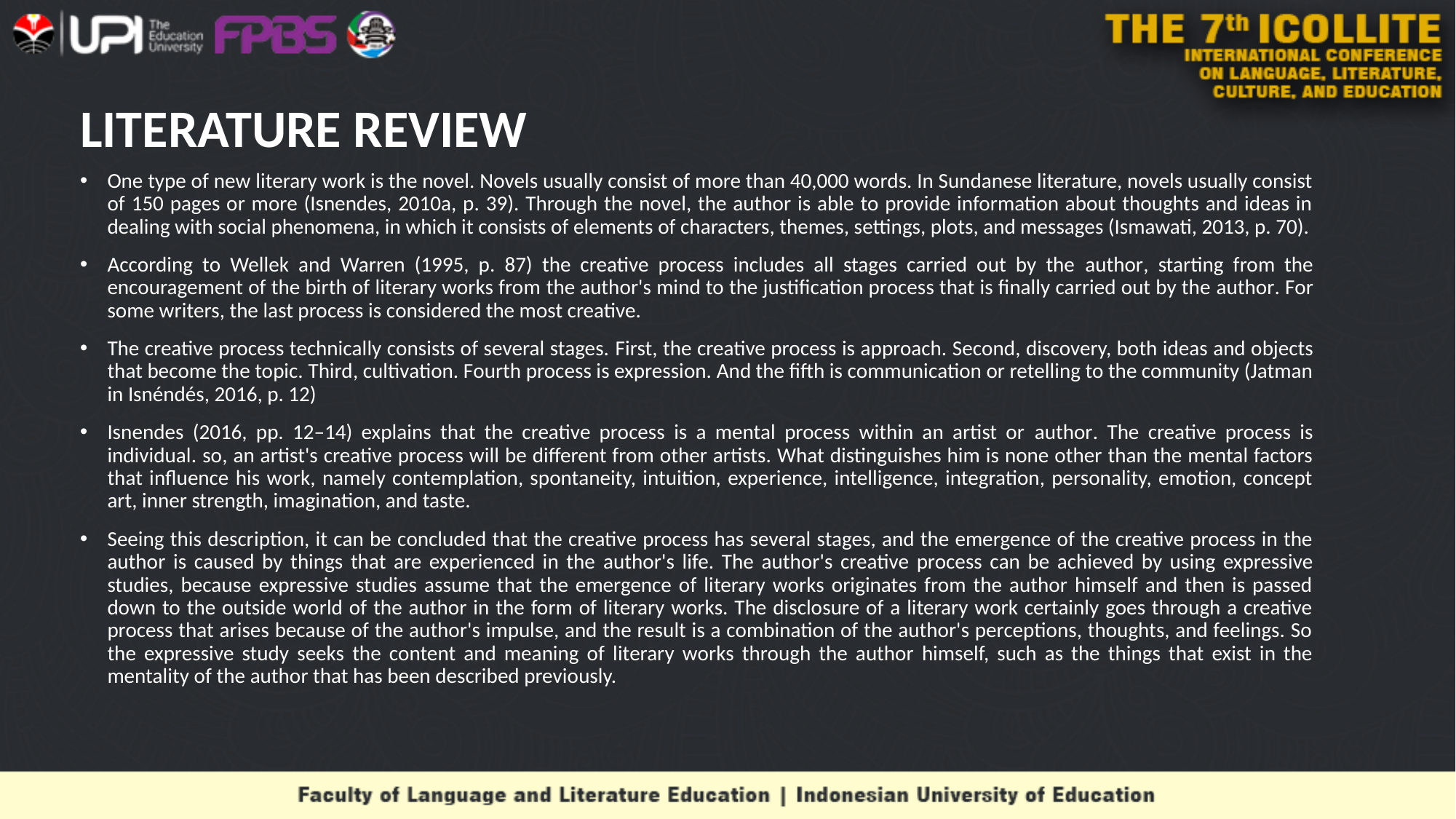

# LITERATURE REVIEW
One type of new literary work is the novel. Novels usually consist of more than 40,000 words. In Sundanese literature, novels usually consist of 150 pages or more (Isnendes, 2010a, p. 39). Through the novel, the author is able to provide information about thoughts and ideas in dealing with social phenomena, in which it consists of elements of characters, themes, settings, plots, and messages (Ismawati, 2013, p. 70).
According to Wellek and Warren (1995, p. 87) the creative process includes all stages carried out by the author, starting from the encouragement of the birth of literary works from the author's mind to the justification process that is finally carried out by the author. For some writers, the last process is considered the most creative.
The creative process technically consists of several stages. First, the creative process is approach. Second, discovery, both ideas and objects that become the topic. Third, cultivation. Fourth process is expression. And the fifth is communication or retelling to the community (Jatman in Isnéndés, 2016, p. 12)
Isnendes (2016, pp. 12–14) explains that the creative process is a mental process within an artist or author. The creative process is individual. so, an artist's creative process will be different from other artists. What distinguishes him is none other than the mental factors that influence his work, namely contemplation, spontaneity, intuition, experience, intelligence, integration, personality, emotion, concept art, inner strength, imagination, and taste.
Seeing this description, it can be concluded that the creative process has several stages, and the emergence of the creative process in the author is caused by things that are experienced in the author's life. The author's creative process can be achieved by using expressive studies, because expressive studies assume that the emergence of literary works originates from the author himself and then is passed down to the outside world of the author in the form of literary works. The disclosure of a literary work certainly goes through a creative process that arises because of the author's impulse, and the result is a combination of the author's perceptions, thoughts, and feelings. So the expressive study seeks the content and meaning of literary works through the author himself, such as the things that exist in the mentality of the author that has been described previously.